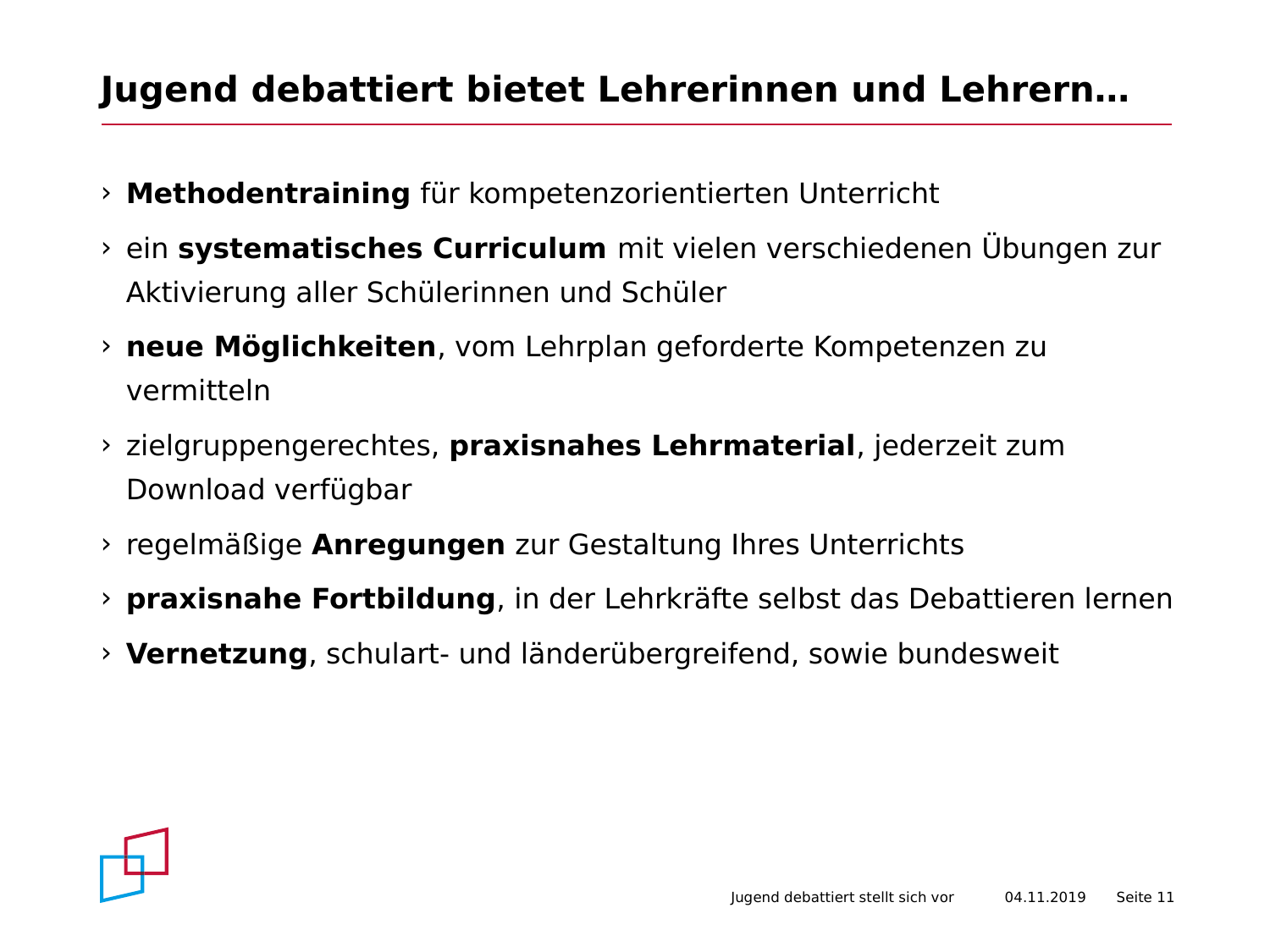

# Jugend debattiert bietet Lehrerinnen und Lehrern…
Methodentraining für kompetenzorientierten Unterricht
ein systematisches Curriculum mit vielen verschiedenen Übungen zur Aktivierung aller Schülerinnen und Schüler
neue Möglichkeiten, vom Lehrplan geforderte Kompetenzen zu vermitteln
zielgruppengerechtes, praxisnahes Lehrmaterial, jederzeit zum Download verfügbar
regelmäßige Anregungen zur Gestaltung Ihres Unterrichts
praxisnahe Fortbildung, in der Lehrkräfte selbst das Debattieren lernen
Vernetzung, schulart- und länderübergreifend, sowie bundesweit
Jugend debattiert stellt sich vor
04.11.2019
Seite 11